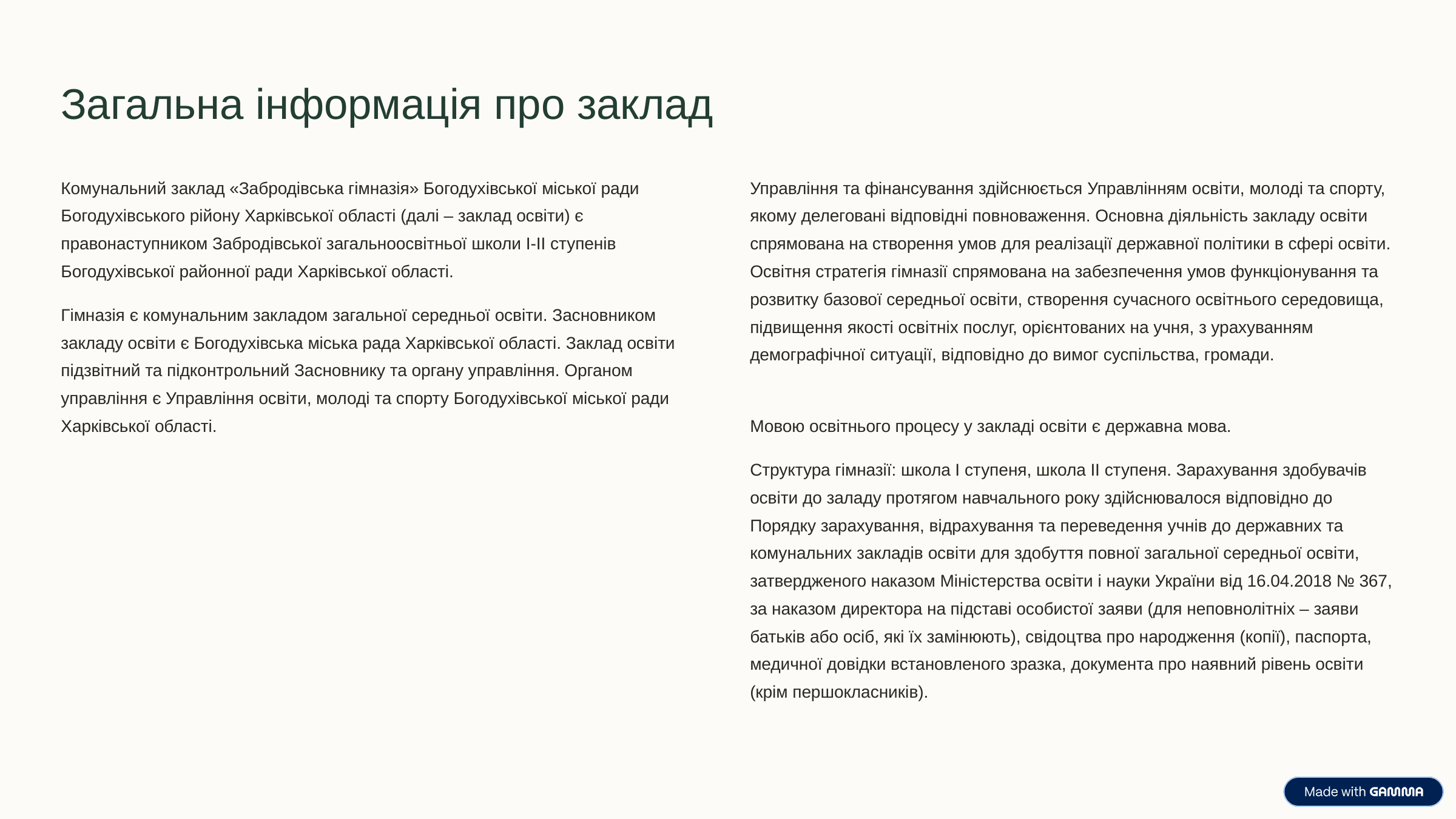

Загальна інформація про заклад
Комунальний заклад «Забродівська гімназія» Богодухівської міської ради Богодухівського рійону Харківської області (далі – заклад освіти) є правонаступником Забродівської загальноосвітньої школи І-ІІ ступенів Богодухівської районної ради Харківської області.
Управління та фінансування здійснюється Управлінням освіти, молоді та спорту, якому делеговані відповідні повноваження. Основна діяльність закладу освіти спрямована на створення умов для реалізації державної політики в сфері освіти. Освітня стратегія гімназії спрямована на забезпечення умов функціонування та розвитку базової середньої освіти, створення сучасного освітнього середовища, підвищення якості освітніх послуг, орієнтованих на учня, з урахуванням демографічної ситуації, відповідно до вимог суспільства, громади.
Гімназія є комунальним закладом загальної середньої освіти. Засновником закладу освіти є Богодухівська міська рада Харківської області. Заклад освіти підзвітний та підконтрольний Засновнику та органу управління. Органом управління є Управління освіти, молоді та спорту Богодухівської міської ради Харківської області.
Мовою освітнього процесу у закладі освіти є державна мова.
Структура гімназії: школа І ступеня, школа ІІ ступеня. Зарахування здобувачів освіти до заладу протягом навчального року здійснювалося відповідно до Порядку зарахування, відрахування та переведення учнів до державних та комунальних закладів освіти для здобуття повної загальної середньої освіти, затвердженого наказом Міністерства освіти і науки України від 16.04.2018 № 367, за наказом директора на підставі особистої заяви (для неповнолітніх – заяви батьків або осіб, які їх замінюють), свідоцтва про народження (копії), паспорта, медичної довідки встановленого зразка, документа про наявний рівень освіти (крім першокласників).